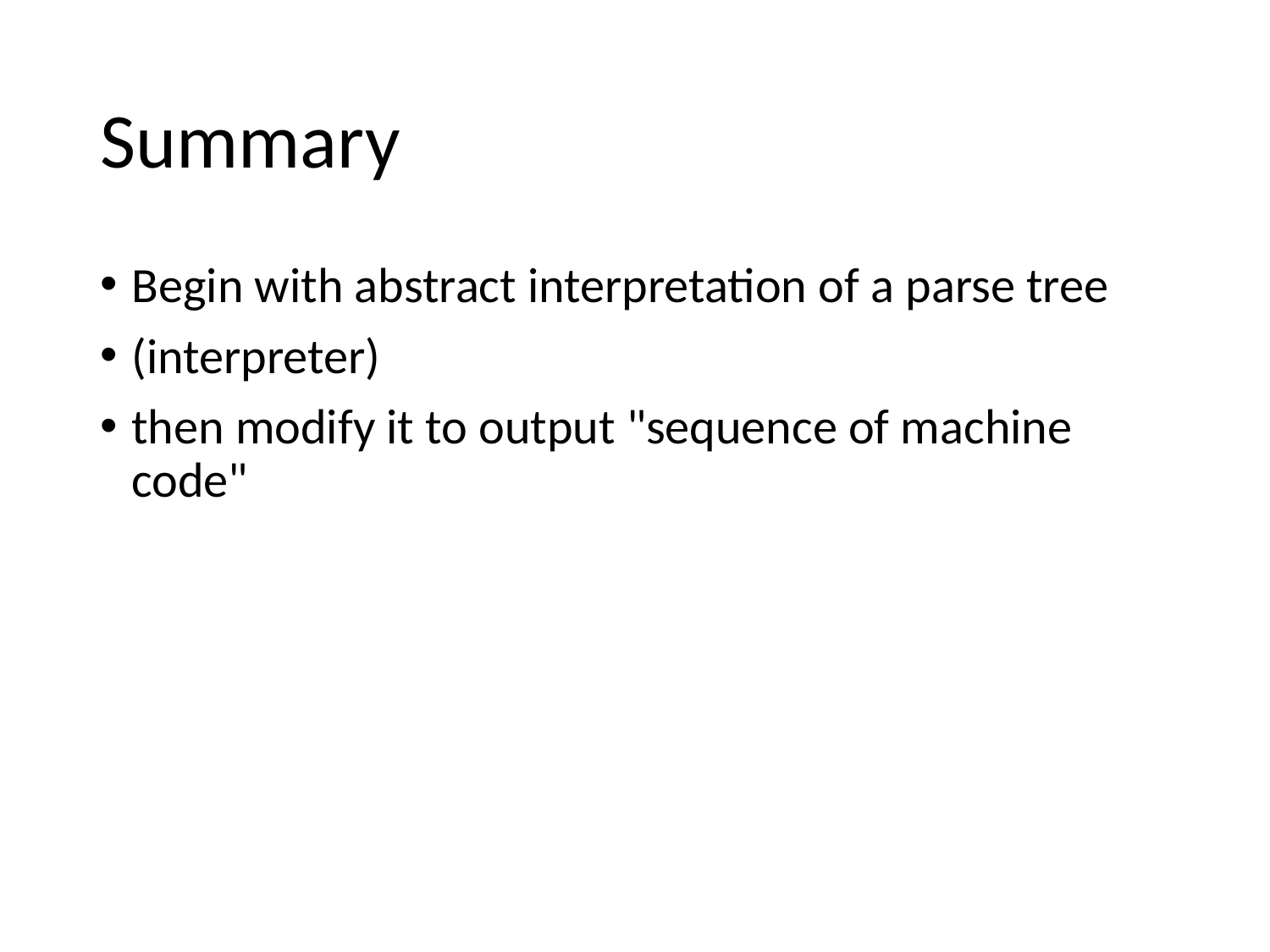

# Summary
Begin with abstract interpretation of a parse tree
(interpreter)
then modify it to output "sequence of machine code"